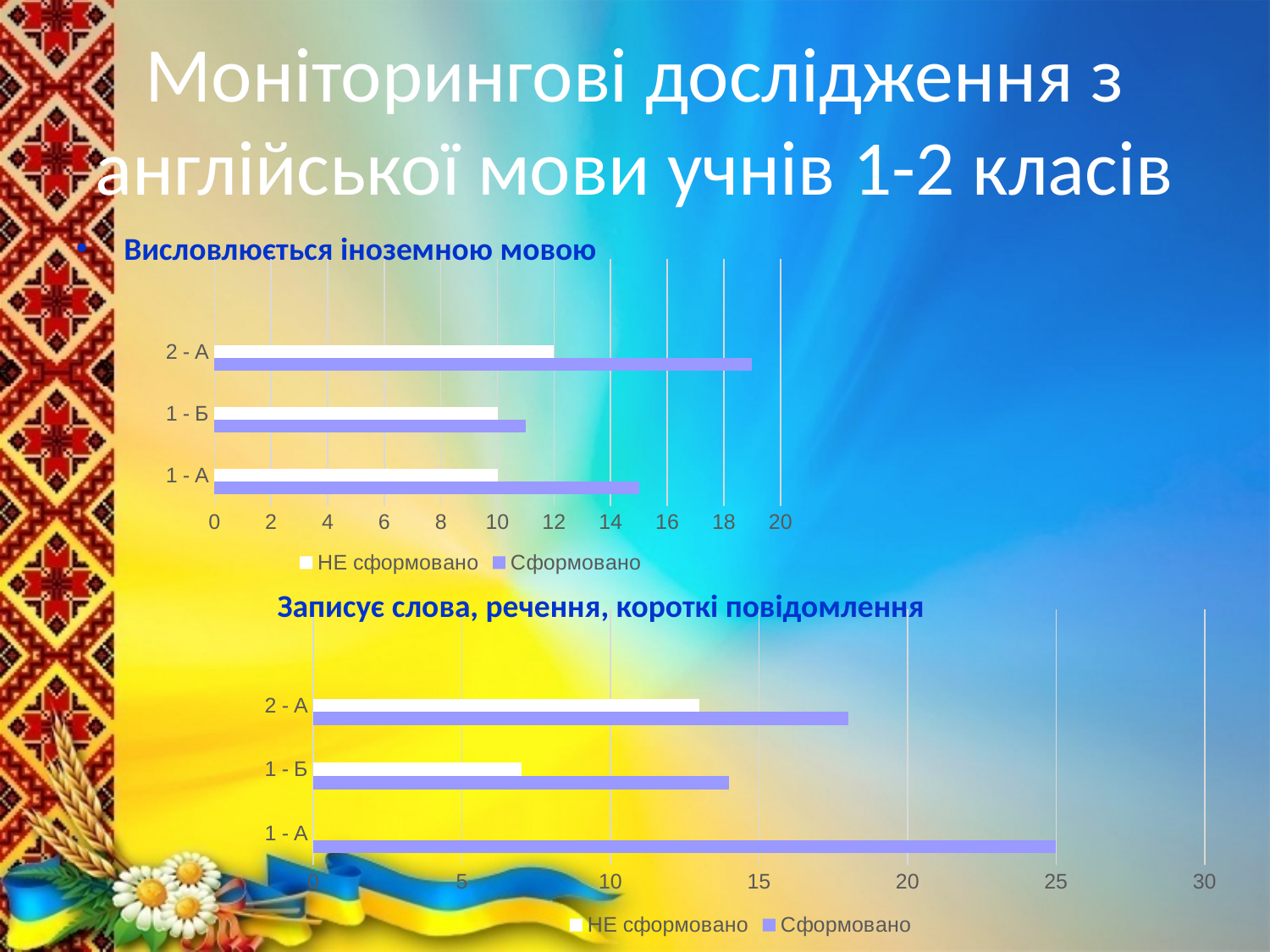

# Моніторингові дослідження з англійської мови учнів 1-2 класів

### Chart

| Category | Сформовано | НЕ сформовано | Столбец1 |
|---|---|---|---|
| 1 - А | 15.0 | 10.0 | None |
| 1 - Б | 11.0 | 10.0 | None |
| 2 - А | 19.0 | 12.0 | None |
Висловлюється іноземною мовою
Записує слова, речення, короткі повідомлення

### Chart

| Category | Сформовано | НЕ сформовано | Столбец1 |
|---|---|---|---|
| 1 - А | 25.0 | 0.0 | None |
| 1 - Б | 14.0 | 7.0 | None |
| 2 - А | 18.0 | 13.0 | None |